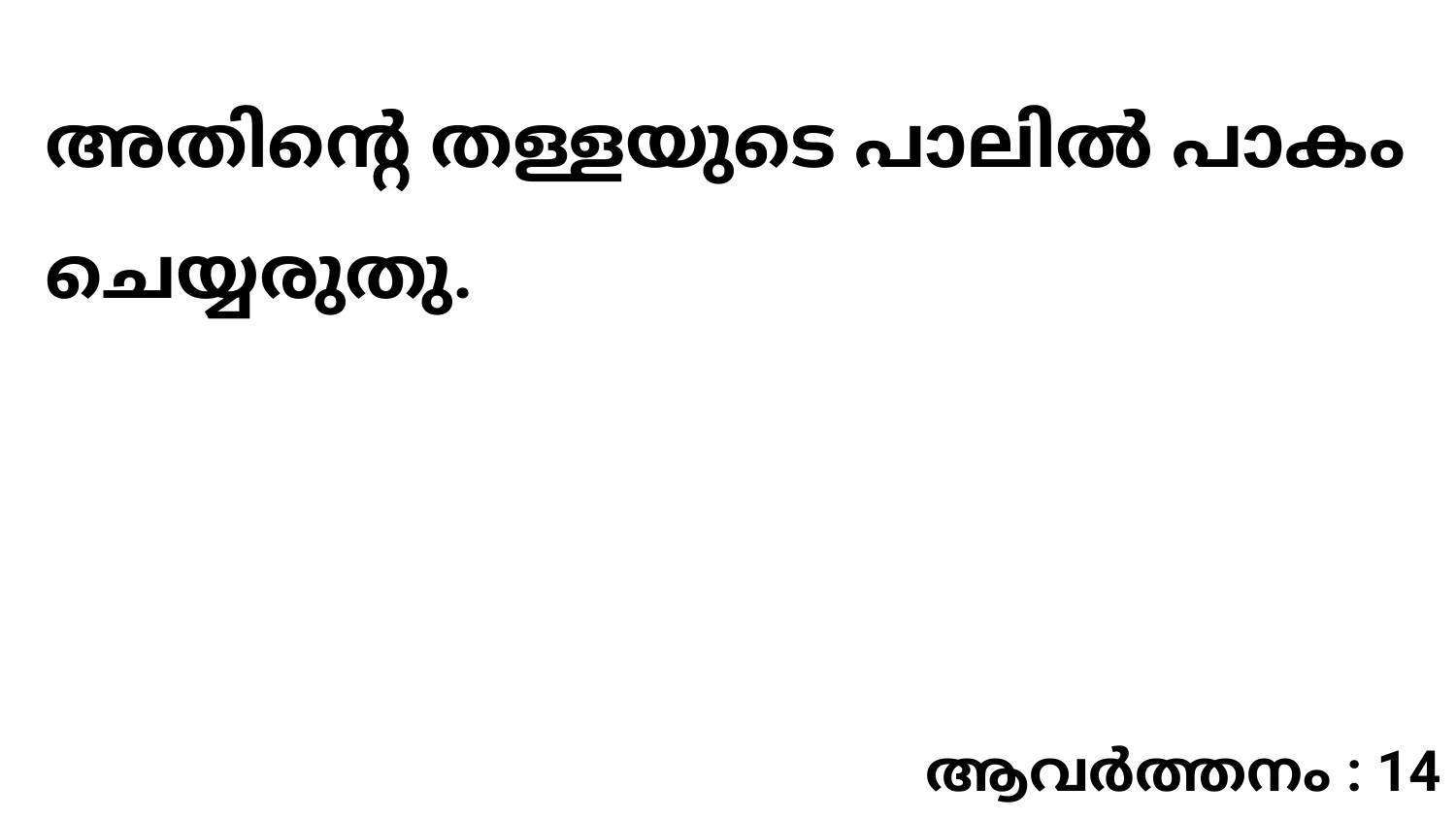

അതിന്റെ തള്ളയുടെ പാലിൽ പാകം ചെയ്യരുതു.
ആവർത്തനം : 14